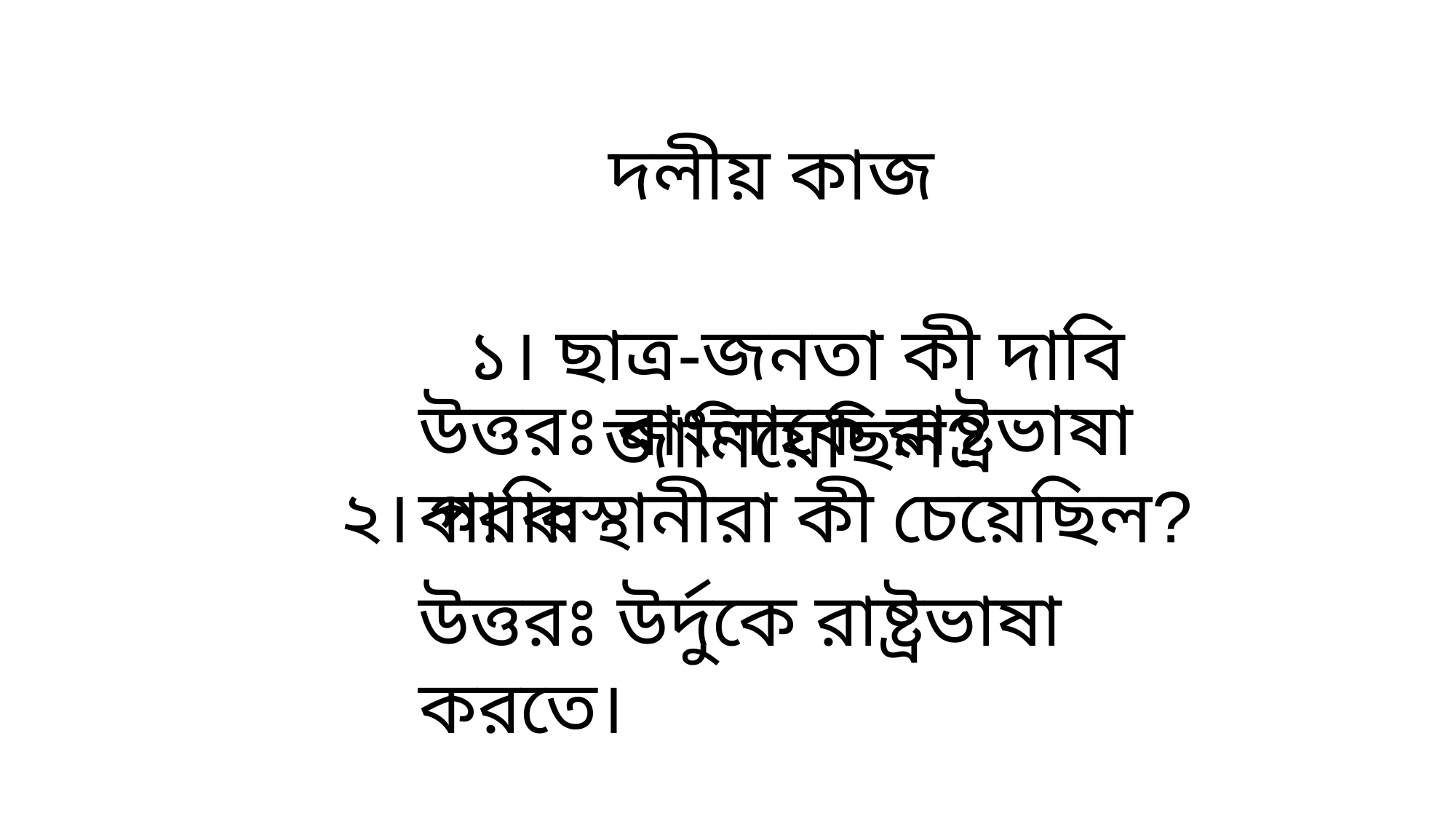

দলীয় কাজ
১। ছাত্র-জনতা কী দাবি জানিয়েছিল?
উত্তরঃ বাংলাকে রাষ্ট্রভাষা করার
২। পাকিস্থানীরা কী চেয়েছিল?
উত্তরঃ উর্দুকে রাষ্ট্রভাষা করতে।